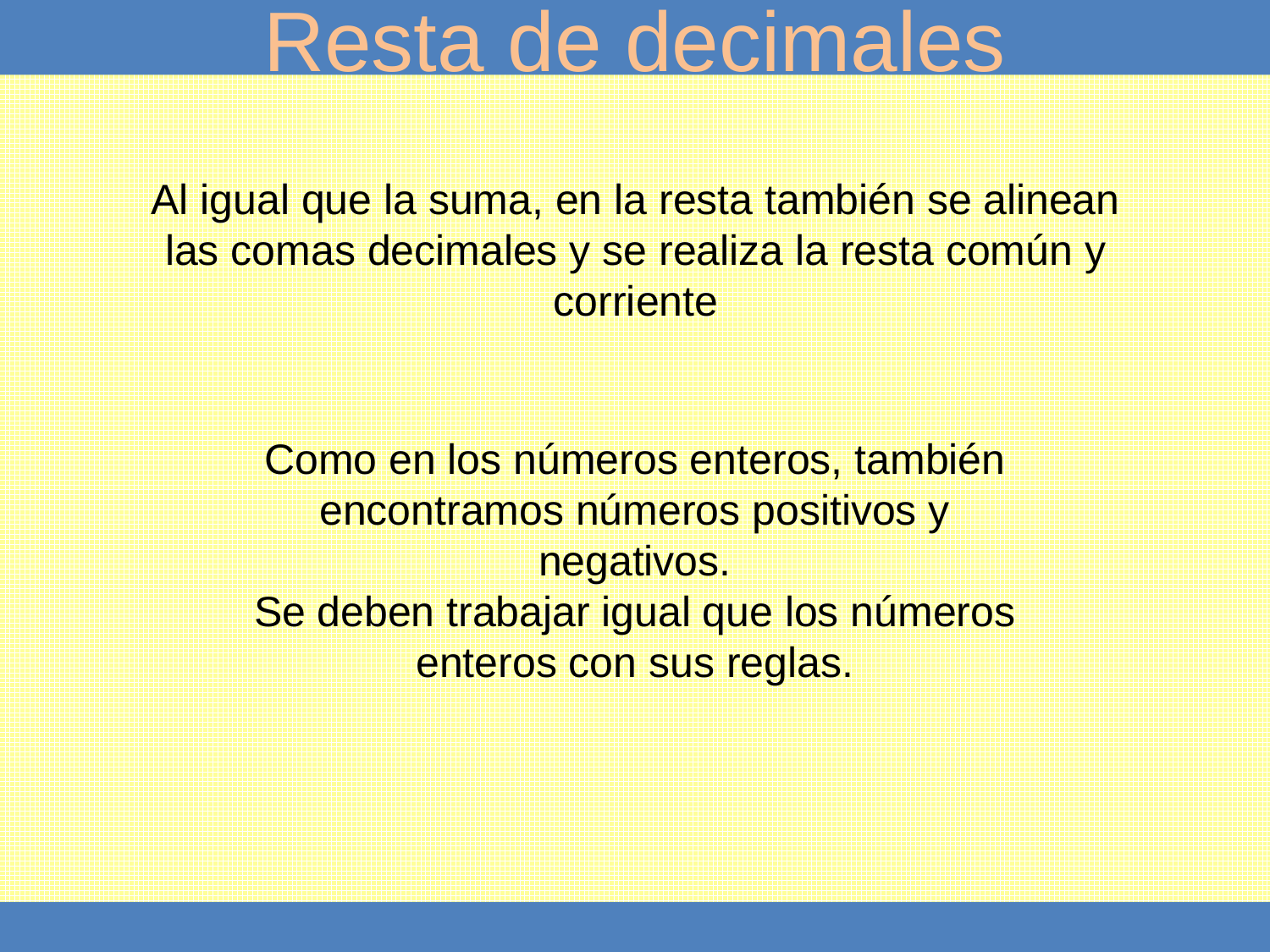

Resta de decimales
Al igual que la suma, en la resta también se alinean las comas decimales y se realiza la resta común y corriente
Como en los números enteros, también encontramos números positivos y negativos.
Se deben trabajar igual que los números enteros con sus reglas.